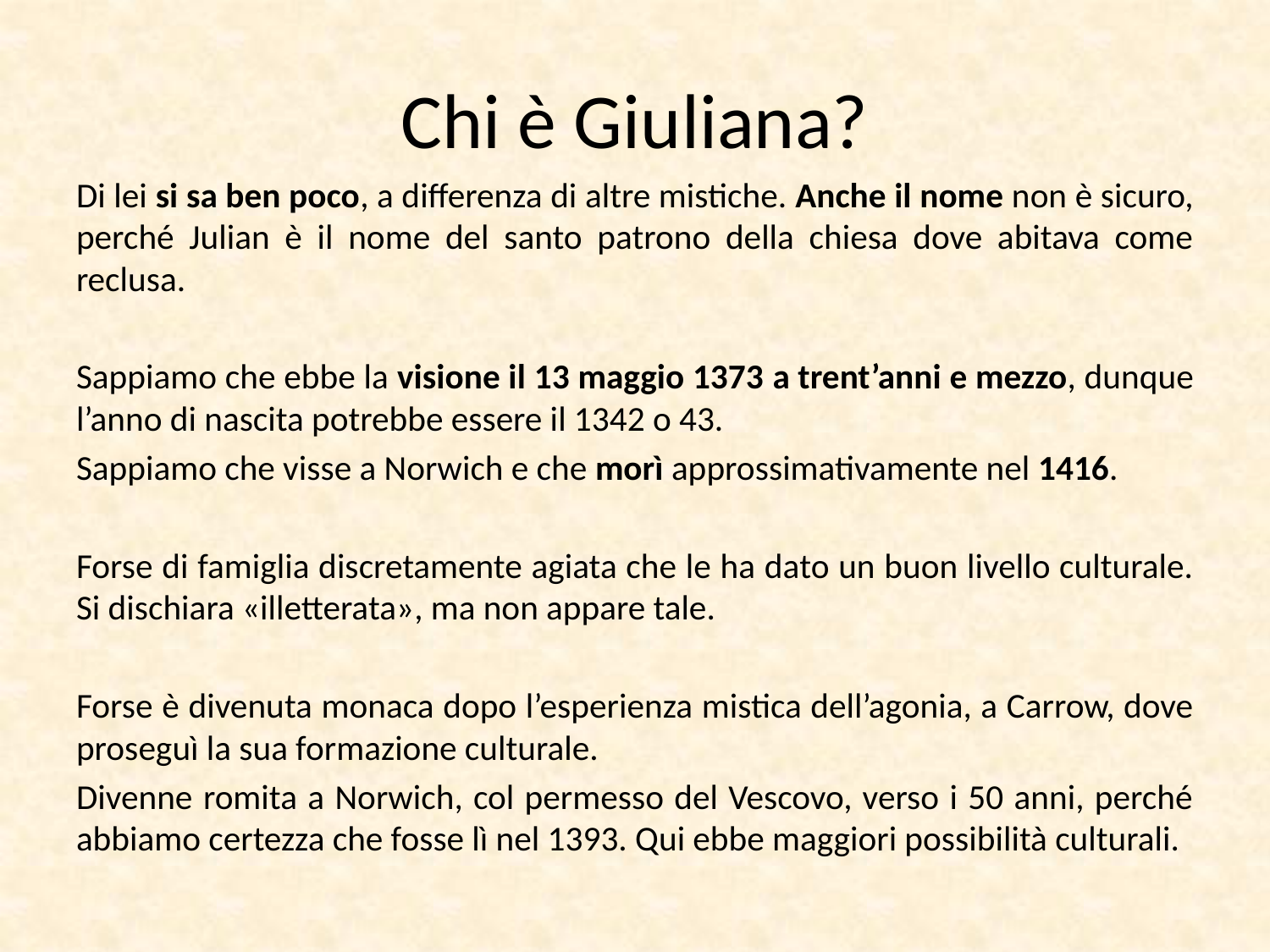

# Chi è Giuliana?
Di lei si sa ben poco, a differenza di altre mistiche. Anche il nome non è sicuro, perché Julian è il nome del santo patrono della chiesa dove abitava come reclusa.

Sappiamo che ebbe la visione il 13 maggio 1373 a trent’anni e mezzo, dunque l’anno di nascita potrebbe essere il 1342 o 43.
Sappiamo che visse a Norwich e che morì approssimativamente nel 1416.

Forse di famiglia discretamente agiata che le ha dato un buon livello culturale. Si dischiara «illetterata», ma non appare tale.

Forse è divenuta monaca dopo l’esperienza mistica dell’agonia, a Carrow, dove proseguì la sua formazione culturale.
Divenne romita a Norwich, col permesso del Vescovo, verso i 50 anni, perché abbiamo certezza che fosse lì nel 1393. Qui ebbe maggiori possibilità culturali.